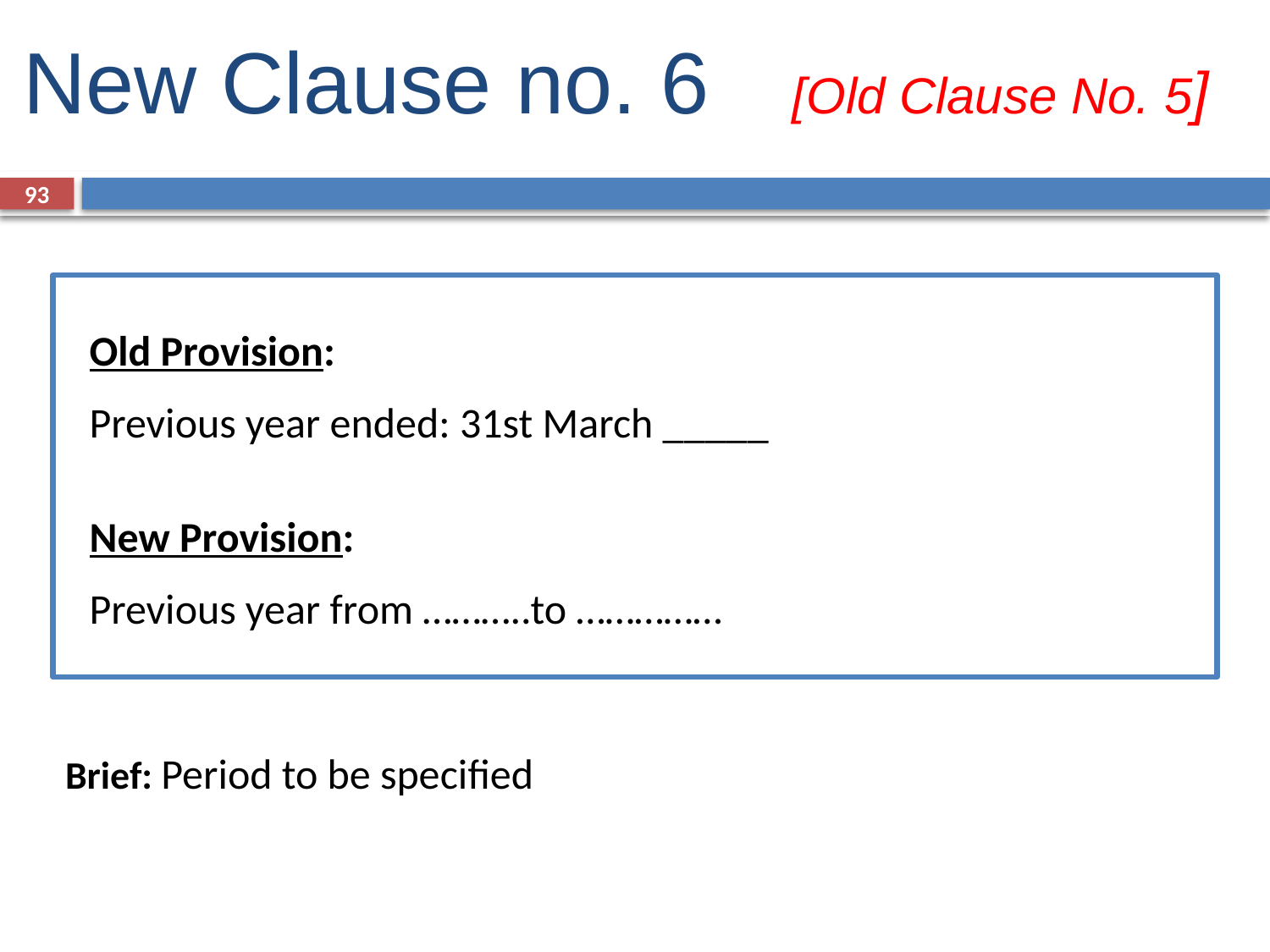

# New Clause no. 6		   [Old Clause No. 5]
93

Old Provision:
Previous year ended: 31st March _____

New Provision:
Previous year from ………..to ……………
Brief: Period to be specified